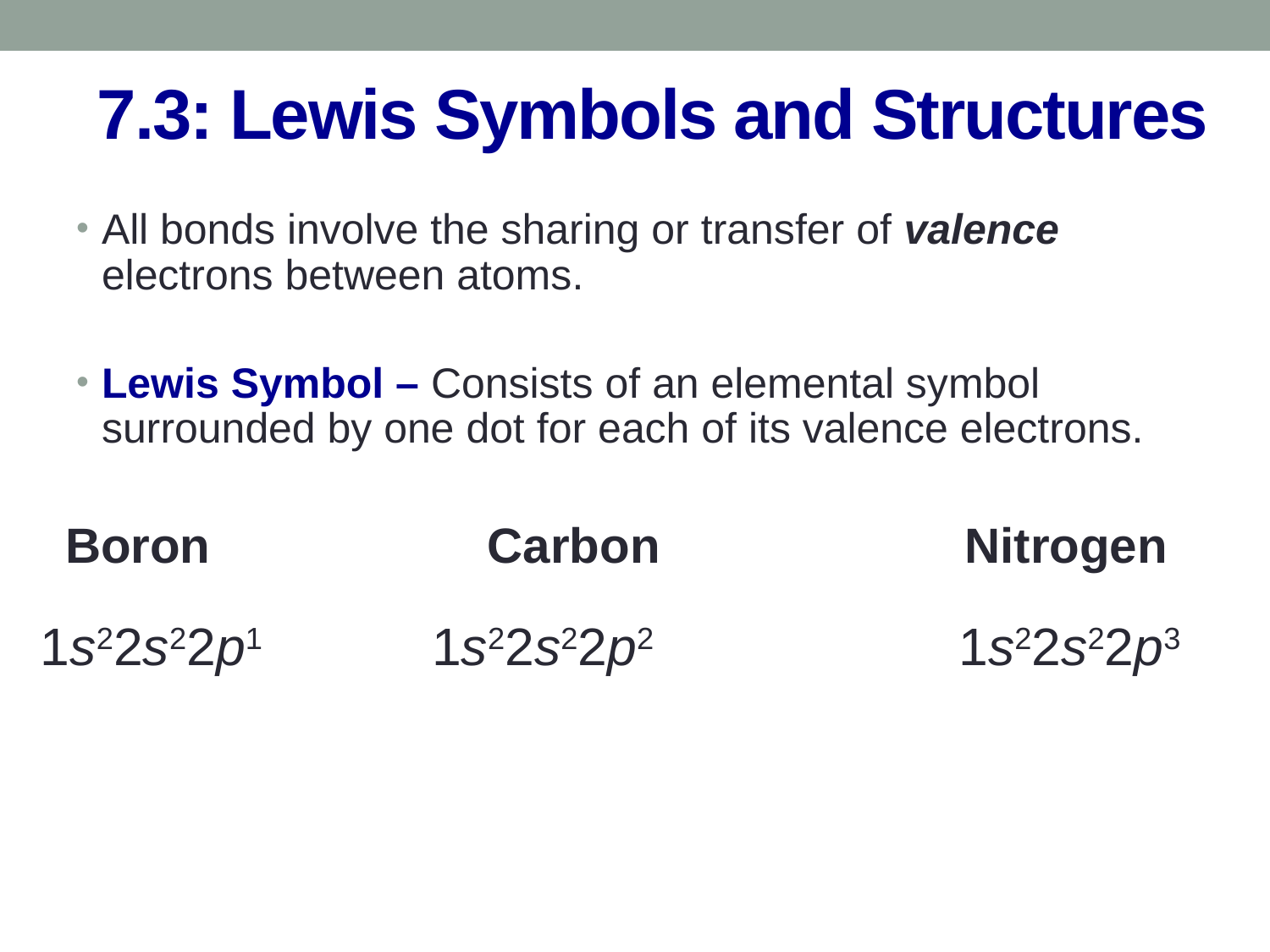

# 7.3: Lewis Symbols and Structures
All bonds involve the sharing or transfer of valence  electrons between atoms.

Lewis Symbol – Consists of an elemental symbol surrounded by one dot for each of its valence electrons.

Boron		   Carbon		          Nitrogen
       1s22s22p1                    1s22s22p2		         1s22s22p3